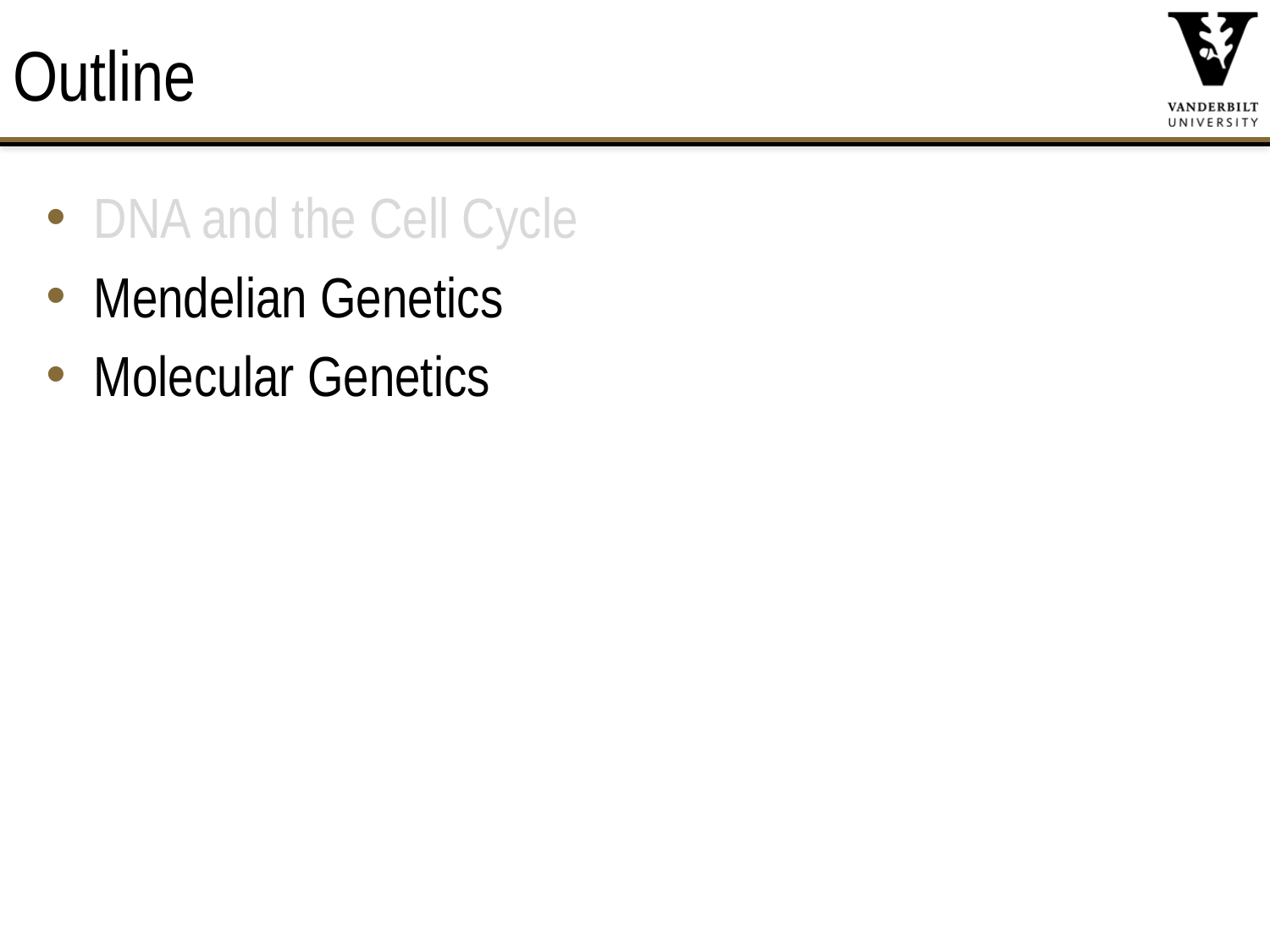

# Outline
DNA and the Cell Cycle
Mendelian Genetics
Molecular Genetics